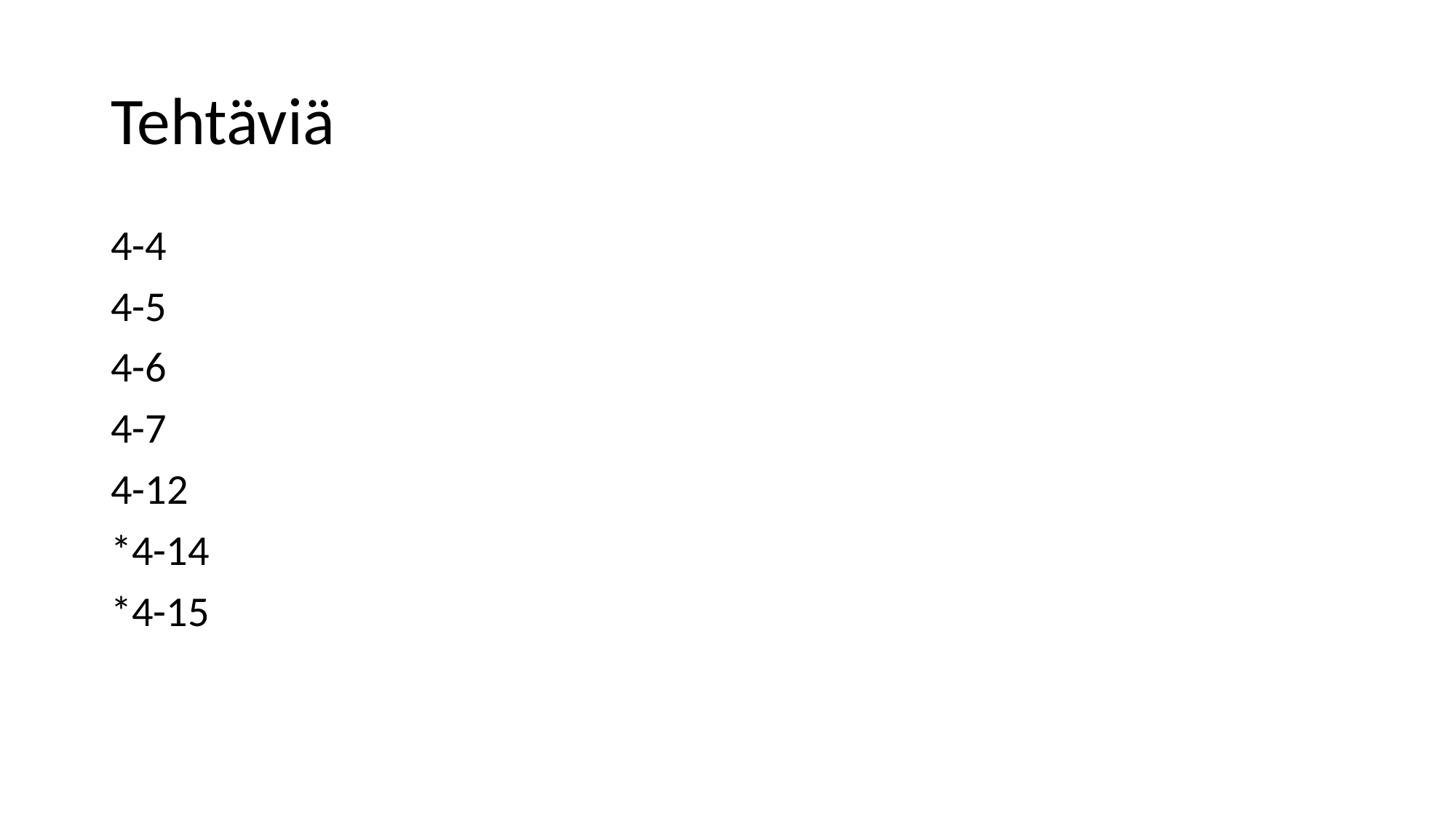

# Tehtäviä
4-4
4-5
4-6
4-7
4-12
*4-14
*4-15